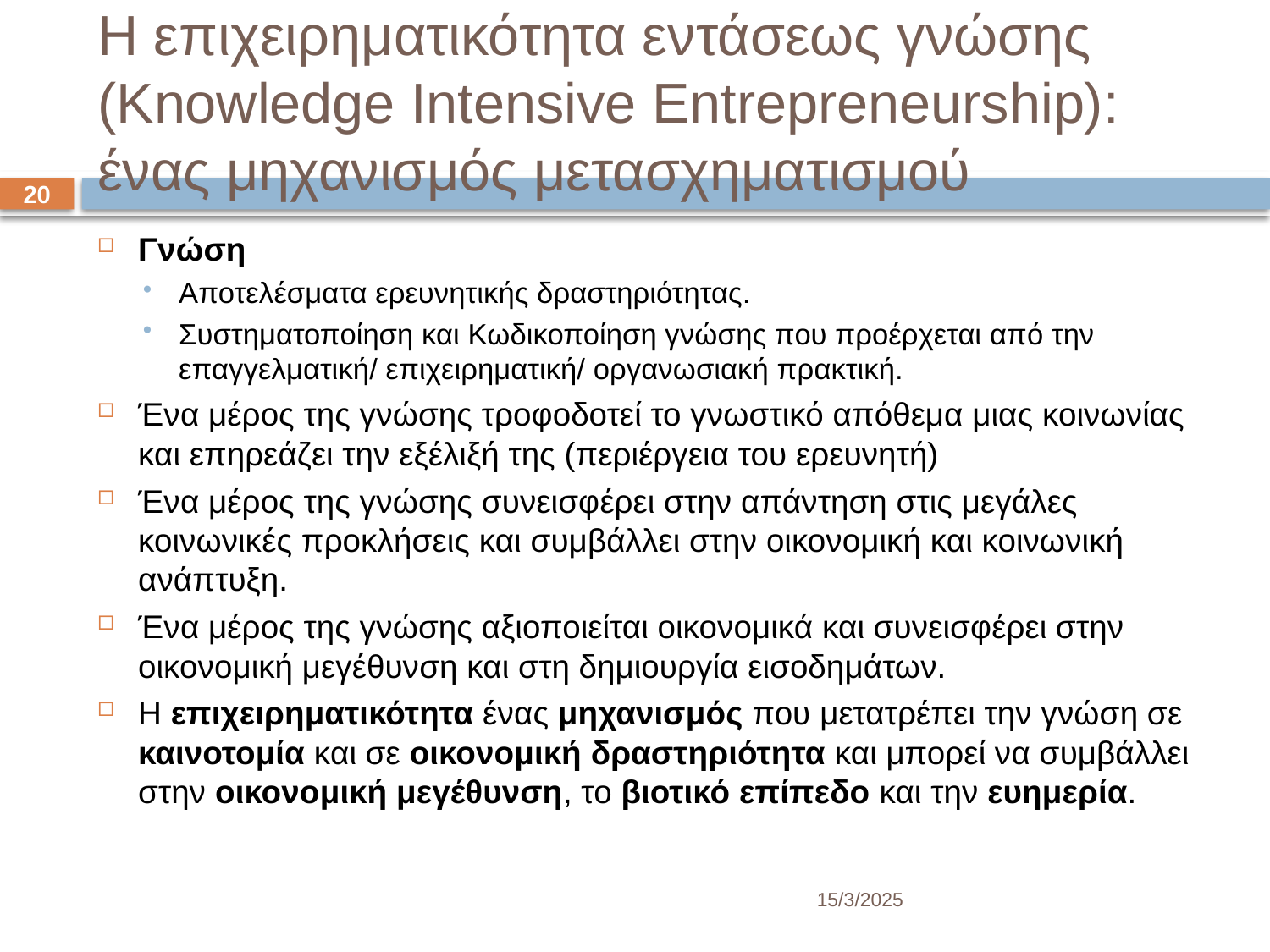

# Η επιχειρηματικότητα εντάσεως γνώσης (Knowledge Intensive Entrepreneurship):  ένας μηχανισμός μετασχηματισμού
20
Γνώση
Αποτελέσματα ερευνητικής δραστηριότητας.
Συστηματοποίηση και Κωδικοποίηση γνώσης που προέρχεται από την επαγγελματική/ επιχειρηματική/ οργανωσιακή πρακτική.
Ένα μέρος της γνώσης τροφοδοτεί το γνωστικό απόθεμα μιας κοινωνίας και επηρεάζει την εξέλιξή της (περιέργεια του ερευνητή)
Ένα μέρος της γνώσης συνεισφέρει στην απάντηση στις μεγάλες κοινωνικές προκλήσεις και συμβάλλει στην οικονομική και κοινωνική ανάπτυξη.
Ένα μέρος της γνώσης αξιοποιείται οικονομικά και συνεισφέρει στην οικονομική μεγέθυνση και στη δημιουργία εισοδημάτων.
Η επιχειρηματικότητα ένας μηχανισμός που μετατρέπει την γνώση σε καινοτομία και σε οικονομική δραστηριότητα και μπορεί να συμβάλλει στην οικονομική μεγέθυνση, το βιοτικό επίπεδο και την ευημερία.
15/3/2025